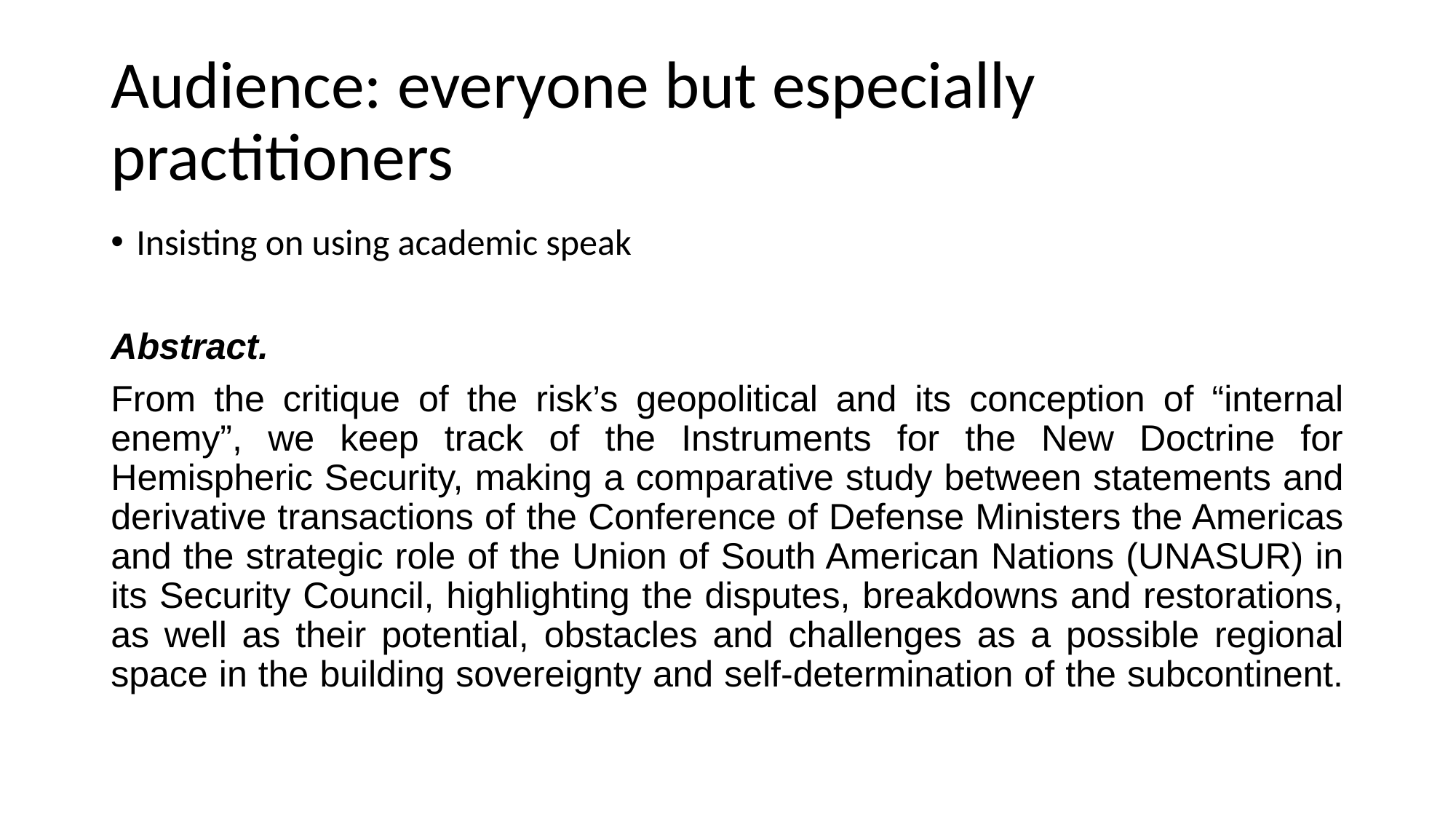

# Audience: everyone but especially practitioners
Insisting on using academic speak

Abstract.
From the critique of the risk’s geopolitical and its conception of “internal enemy”, we keep track of the Instruments for the New Doctrine for Hemispheric Security, making a comparative study between statements and derivative transactions of the Conference of Defense Ministers the Americas and the strategic role of the Union of South American Nations (UNASUR) in its Security Council, highlighting the disputes, breakdowns and restorations, as well as their potential, obstacles and challenges as a possible regional space in the building sovereignty and self-determination of the subcontinent.